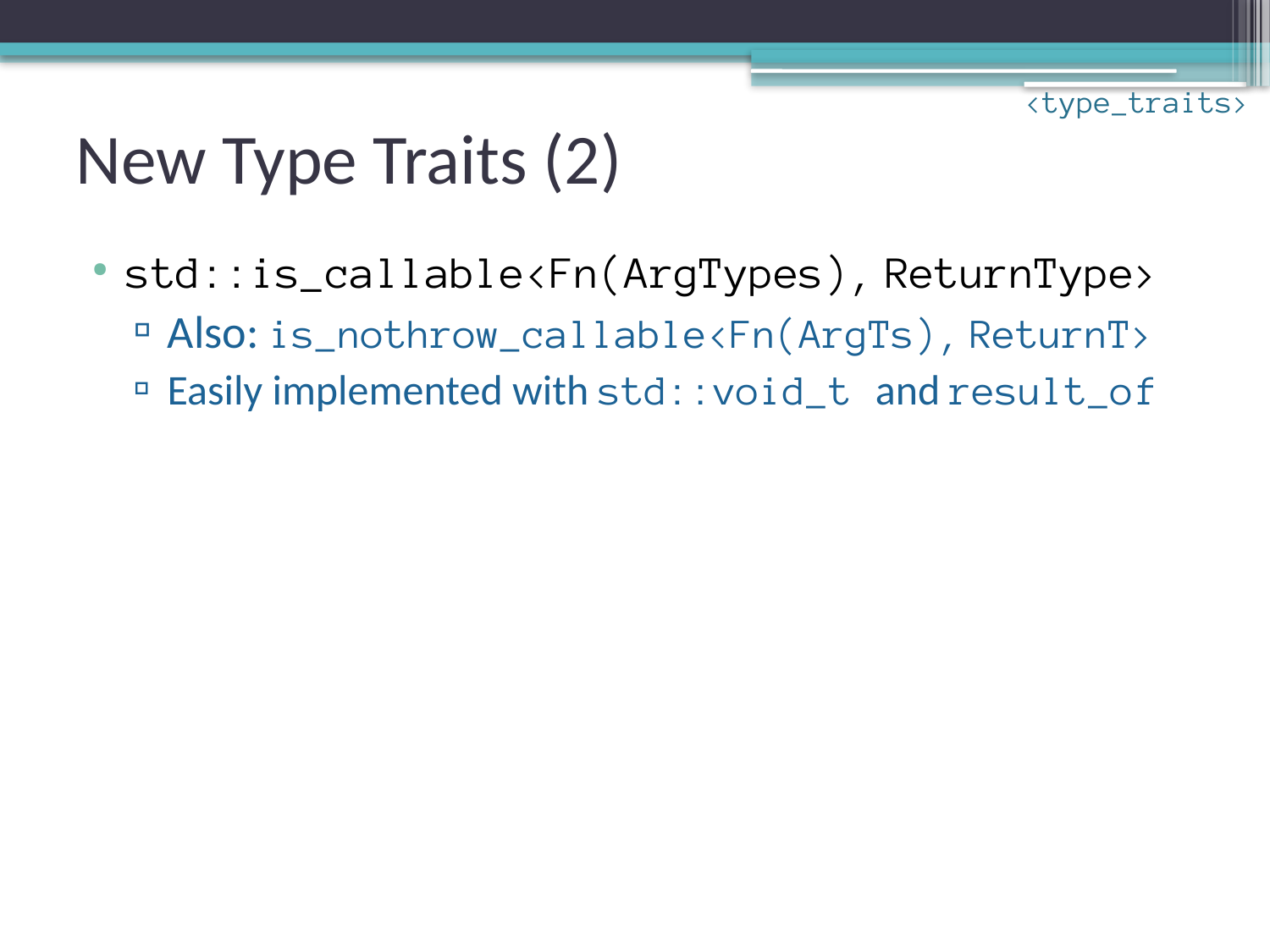

<type_traits>
# New Type Traits (2)
std::is_callable<Fn(ArgTypes), ReturnType>
Also: is_nothrow_callable<Fn(ArgTs), ReturnT>
Easily implemented with std::void_t and result_of